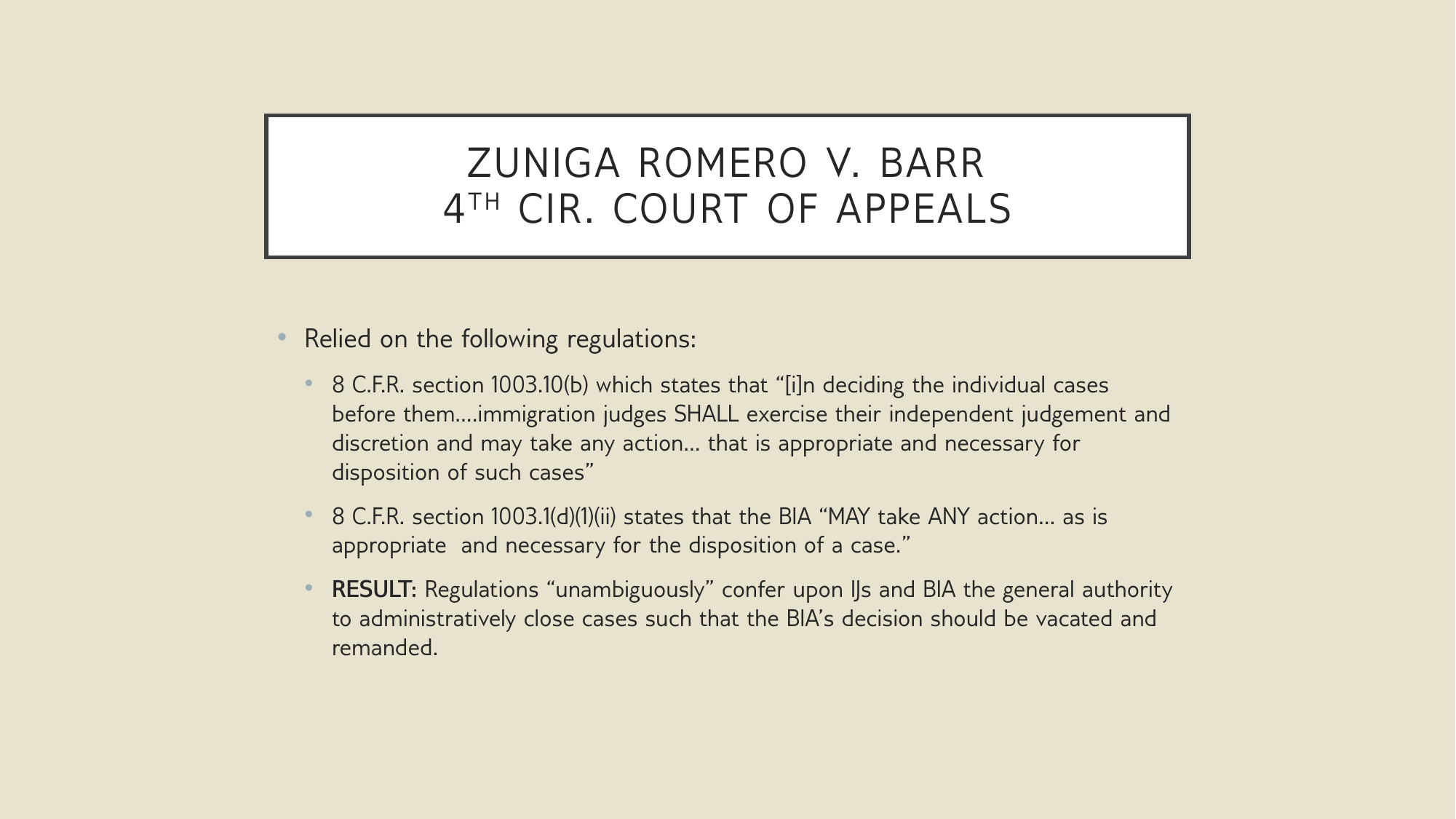

# ZunigA Romero v. Barr 4th Cir. Court of appeals
Relied on the following regulations:
8 C.F.R. section 1003.10(b) which states that “[i]n deciding the individual cases before them….immigration judges SHALL exercise their independent judgement and discretion and may take any action… that is appropriate and necessary for disposition of such cases”
8 C.F.R. section 1003.1(d)(1)(ii) states that the BIA “MAY take ANY action… as is appropriate  and necessary for the disposition of a case.”
RESULT: Regulations “unambiguously” confer upon IJs and BIA the general authority to administratively close cases such that the BIA’s decision should be vacated and remanded.